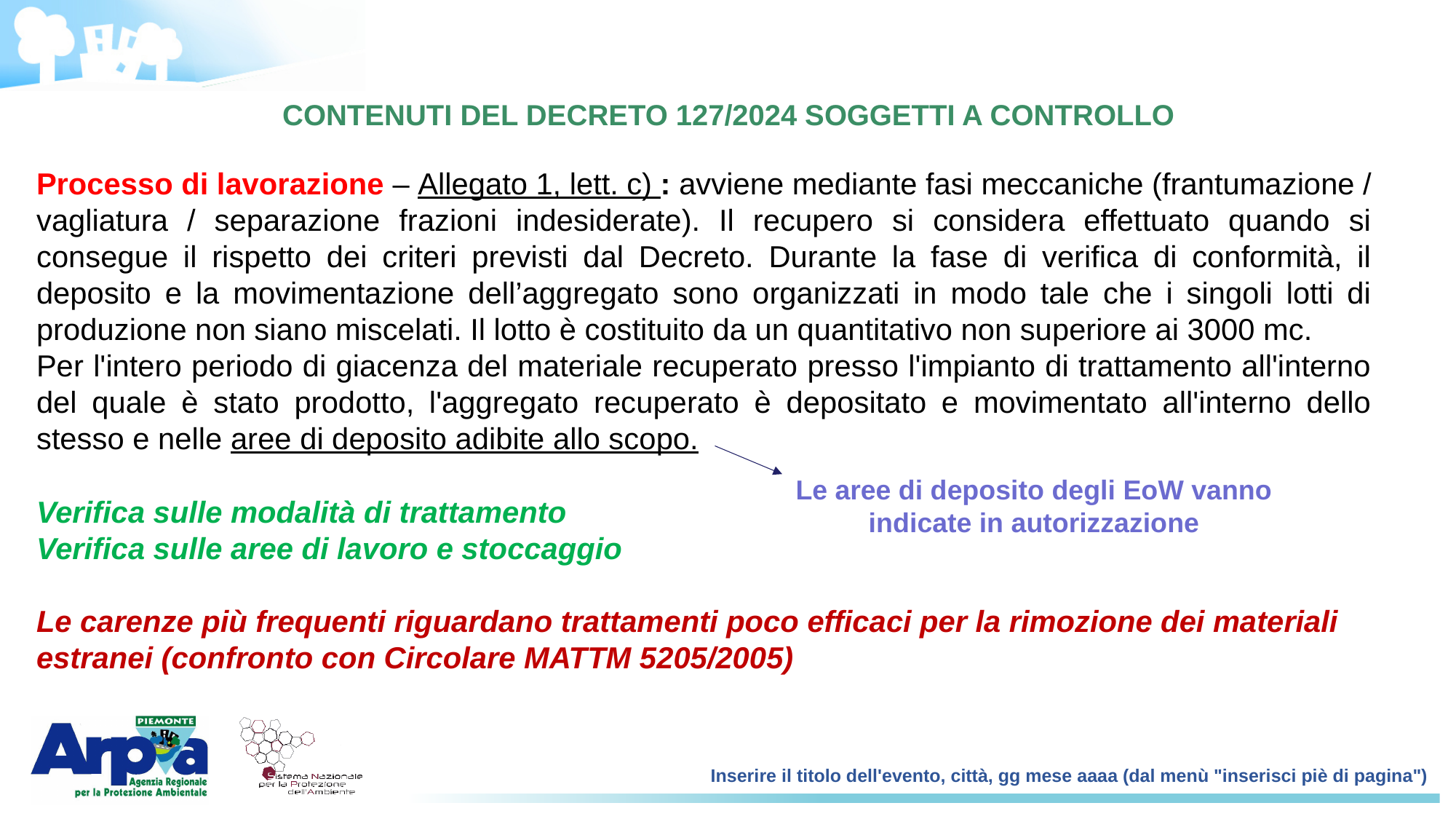

# CONTENUTI DEL DECRETO 127/2024 SOGGETTI A CONTROLLO
Processo di lavorazione – Allegato 1, lett. c) : avviene mediante fasi meccaniche (frantumazione / vagliatura / separazione frazioni indesiderate). Il recupero si considera effettuato quando si consegue il rispetto dei criteri previsti dal Decreto. Durante la fase di verifica di conformità, il deposito e la movimentazione dell’aggregato sono organizzati in modo tale che i singoli lotti di produzione non siano miscelati. Il lotto è costituito da un quantitativo non superiore ai 3000 mc.
Per l'intero periodo di giacenza del materiale recuperato presso l'impianto di trattamento all'interno del quale è stato prodotto, l'aggregato recuperato è depositato e movimentato all'interno dello stesso e nelle aree di deposito adibite allo scopo.

Verifica sulle modalità di trattamento
Verifica sulle aree di lavoro e stoccaggio

Le carenze più frequenti riguardano trattamenti poco efficaci per la rimozione dei materiali estranei (confronto con Circolare MATTM 5205/2005)
Le aree di deposito degli EoW vanno indicate in autorizzazione
Inserire il titolo dell'evento, città, gg mese aaaa (dal menù "inserisci piè di pagina")